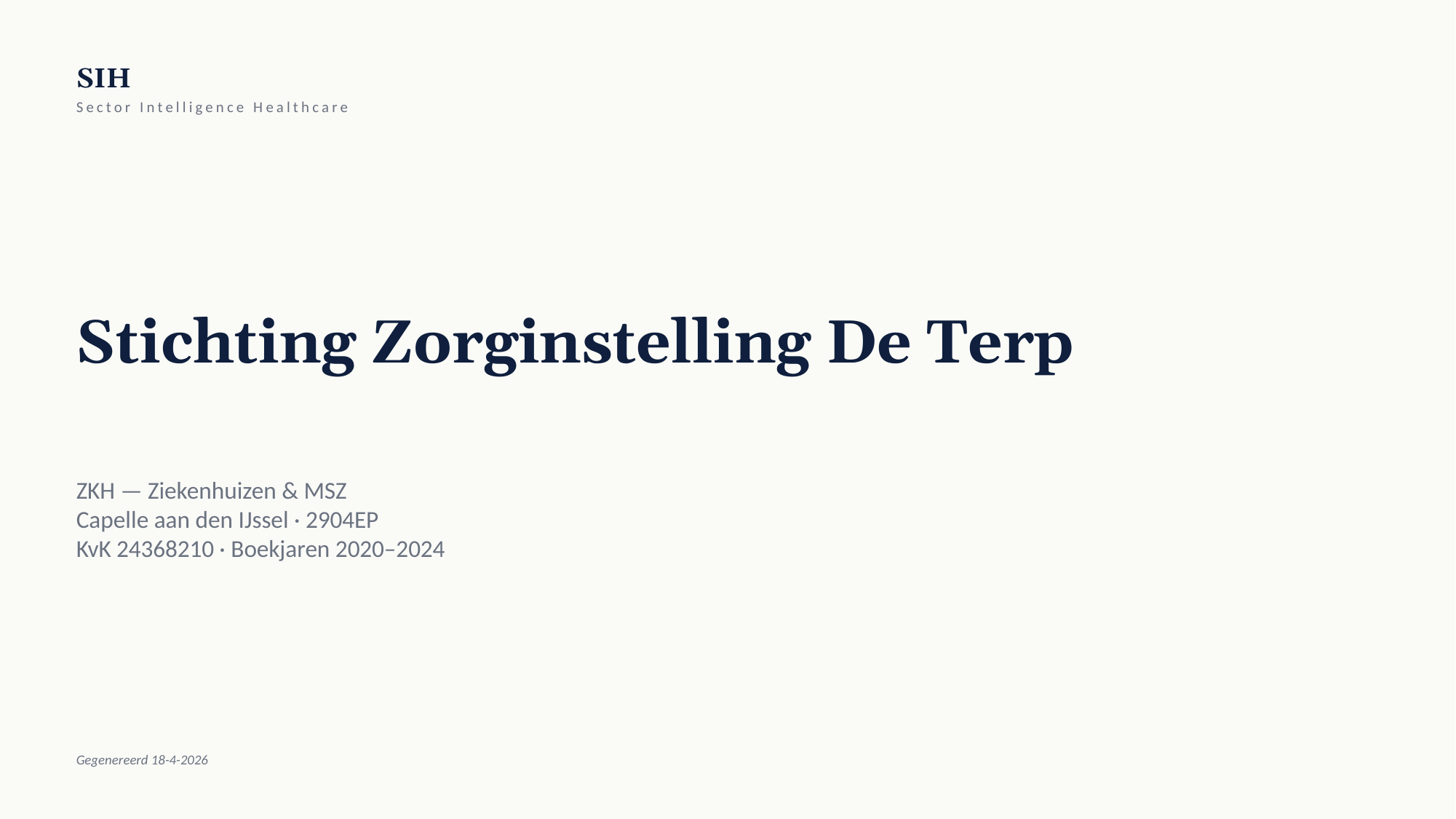

SIH
Sector Intelligence Healthcare
Stichting Zorginstelling De Terp
ZKH — Ziekenhuizen & MSZ
Capelle aan den IJssel · 2904EP
KvK 24368210 · Boekjaren 2020–2024
Gegenereerd 18-4-2026